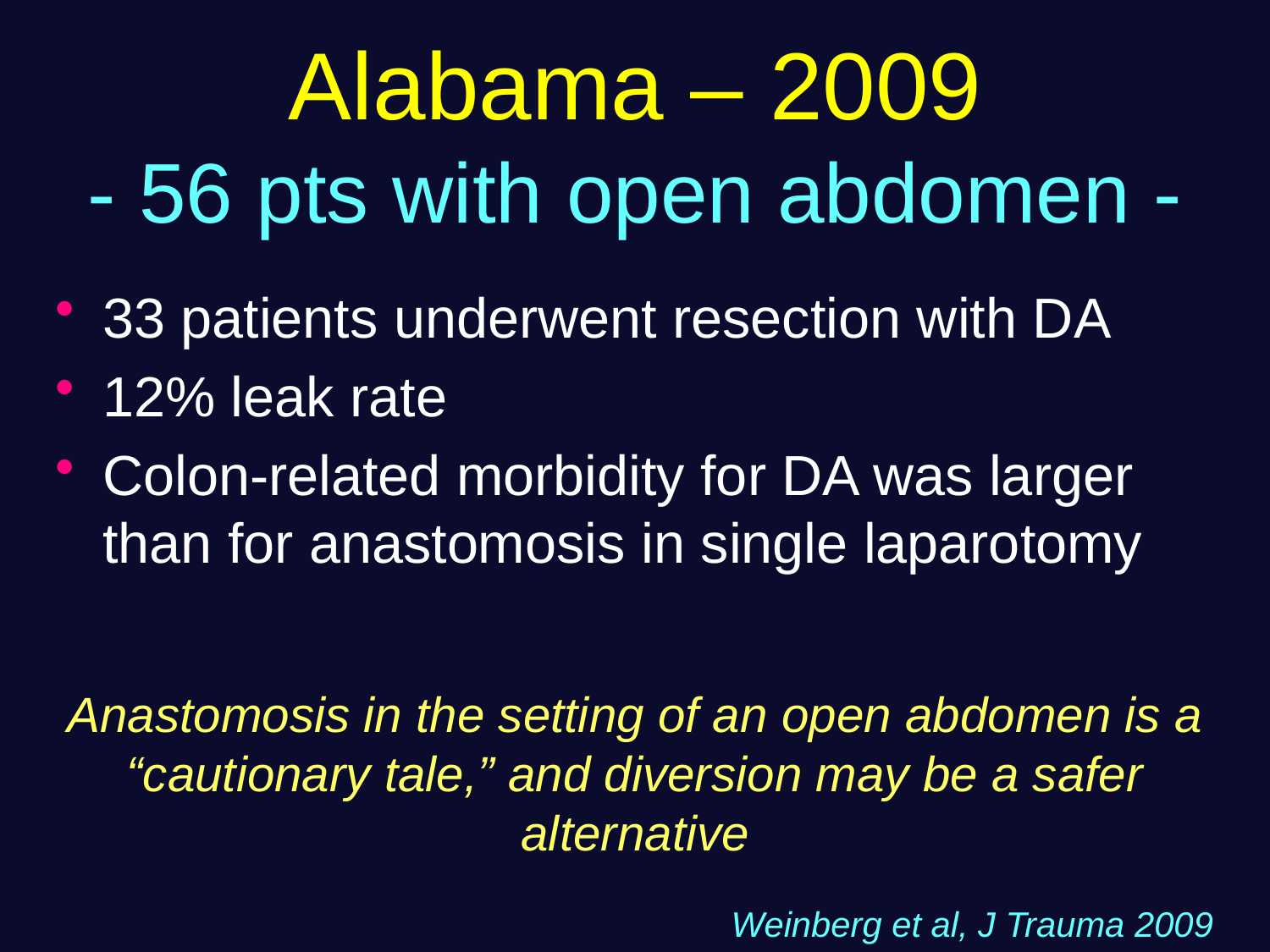

# Alabama – 2009 - 56 pts with open abdomen -
33 patients underwent resection with DA
12% leak rate
Colon-related morbidity for DA was larger than for anastomosis in single laparotomy

Anastomosis in the setting of an open abdomen is a “cautionary tale,” and diversion may be a safer alternative
Weinberg et al, J Trauma 2009